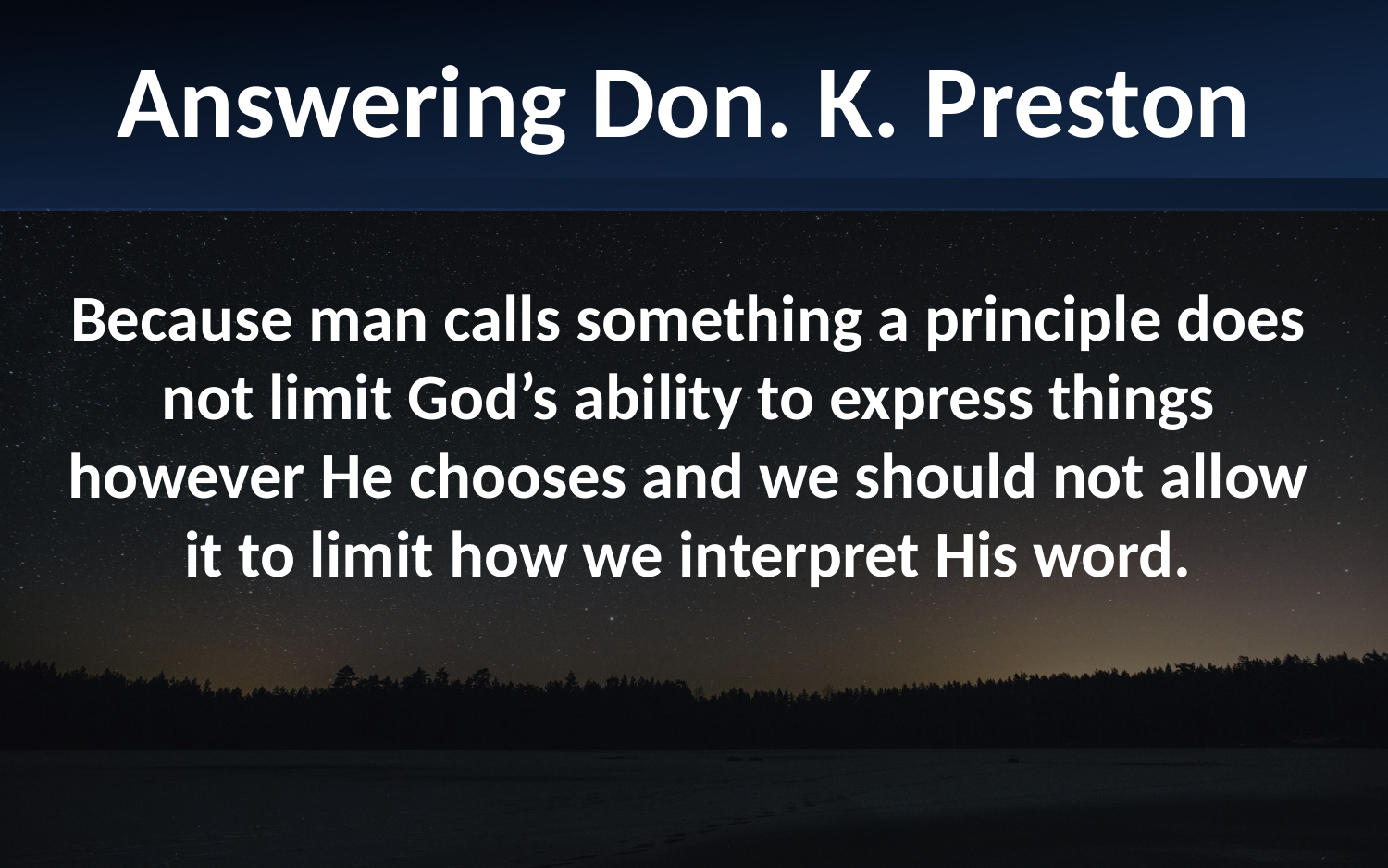

Answering Don. K. Preston
Because man calls something a principle does not limit God’s ability to express things however He chooses and we should not allow it to limit how we interpret His word.